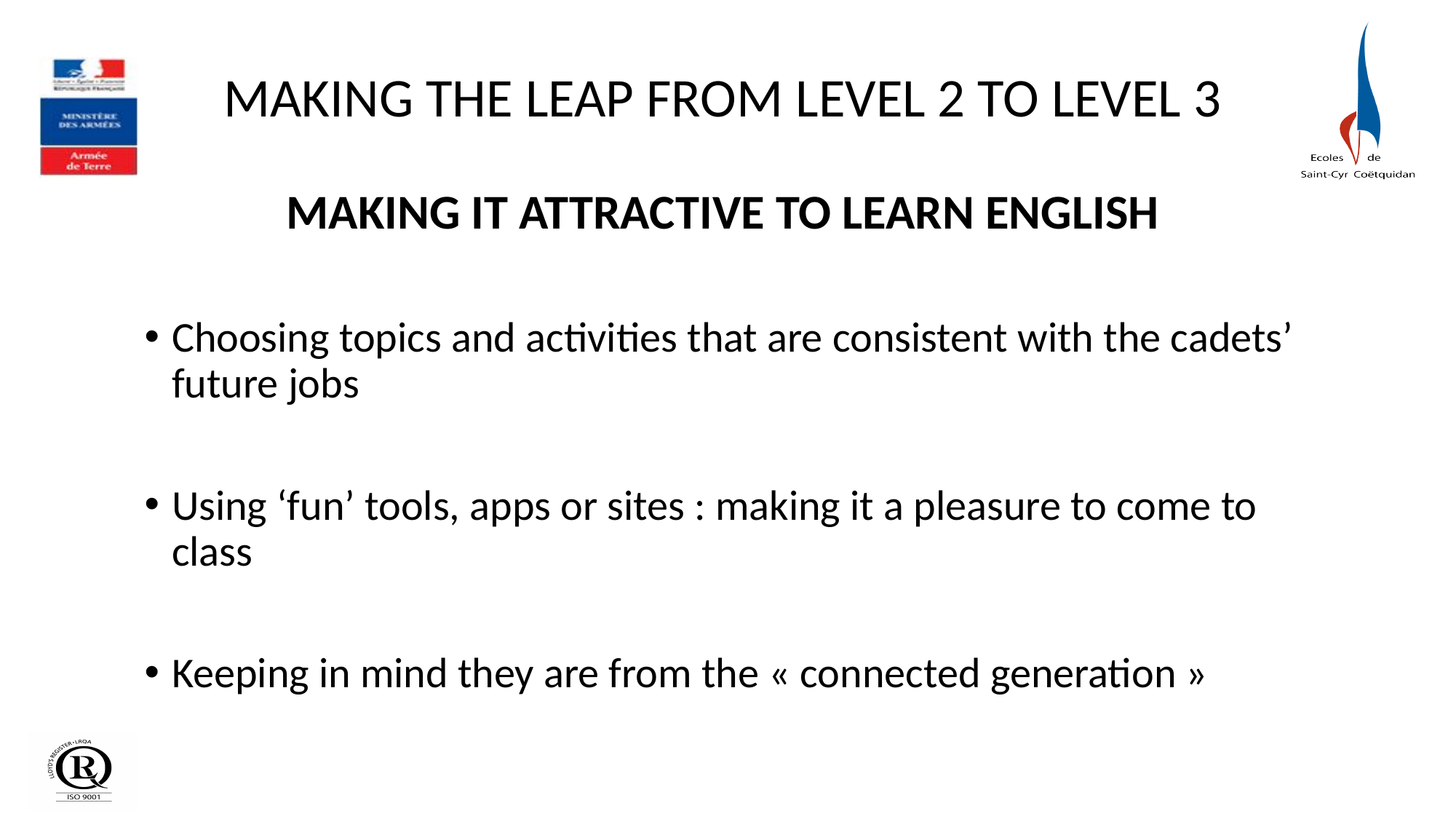

MAKING THE LEAP FROM LEVEL 2 TO LEVEL 3
MAKING IT ATTRACTIVE TO LEARN ENGLISH

Choosing topics and activities that are consistent with the cadets’ future jobs

Using ‘fun’ tools, apps or sites : making it a pleasure to come to class

Keeping in mind they are from the « connected generation »